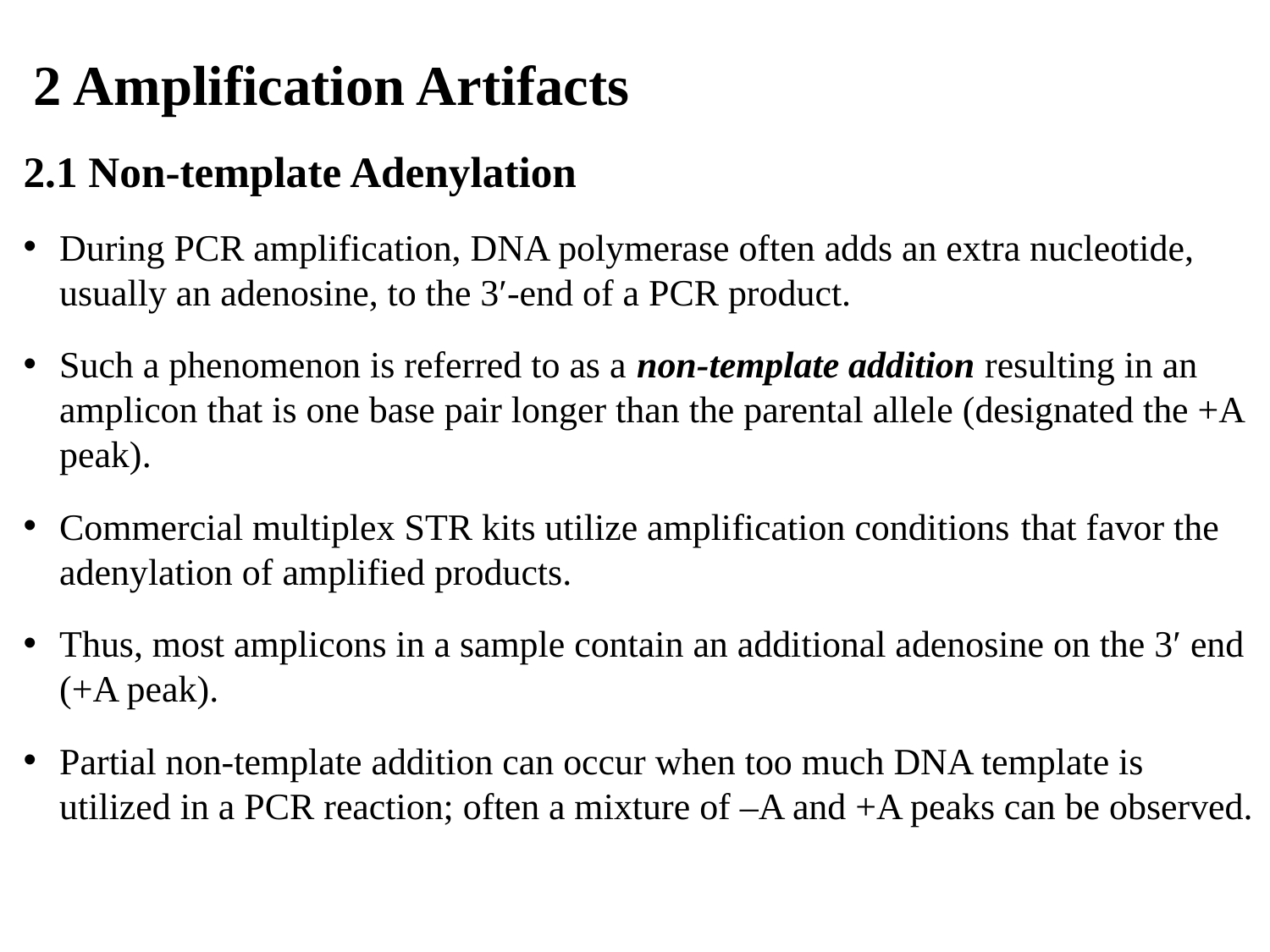

# 2 Amplification Artifacts
2.1 Non-template Adenylation
During PCR amplification, DNA polymerase often adds an extra nucleotide, usually an adenosine, to the 3′-end of a PCR product.
Such a phenomenon is referred to as a non-template addition resulting in an amplicon that is one base pair longer than the parental allele (designated the +A peak).
Commercial multiplex STR kits utilize amplification conditions that favor the adenylation of amplified products.
Thus, most amplicons in a sample contain an additional adenosine on the 3′ end (+A peak).
Partial non-template addition can occur when too much DNA template is utilized in a PCR reaction; often a mixture of –A and +A peaks can be observed.